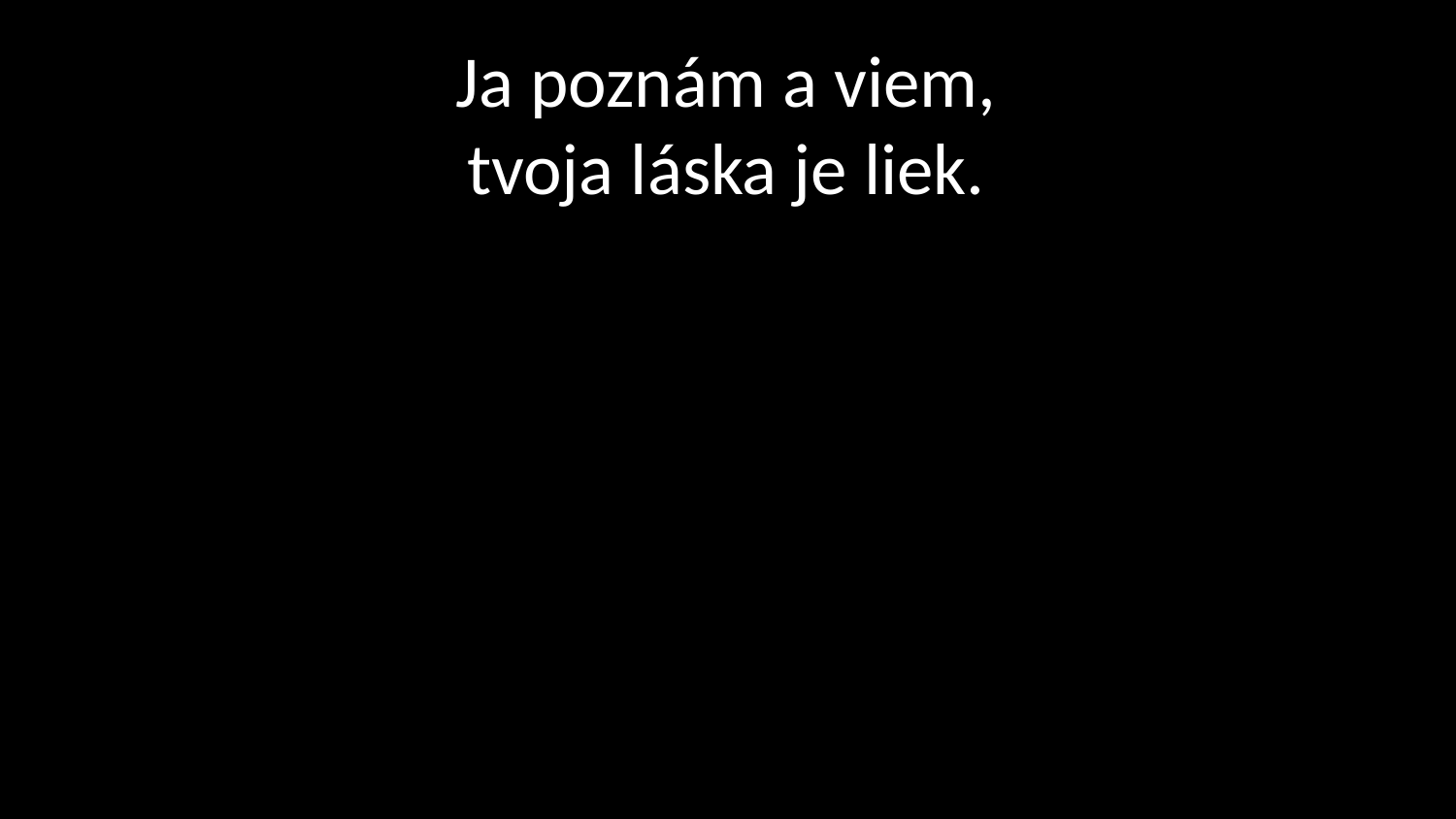

# Ja poznám a viem, tvoja láska je liek.